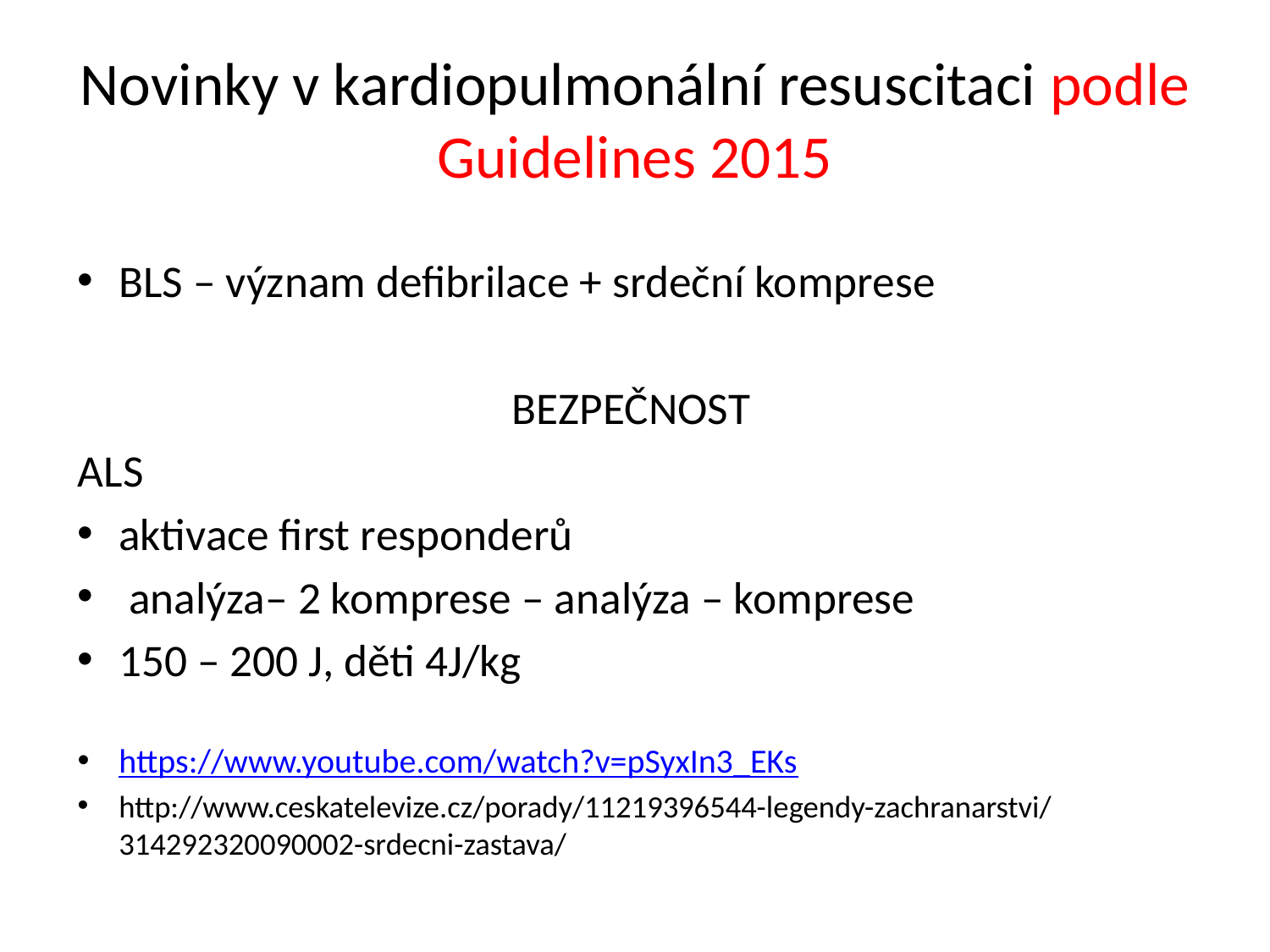

# Novinky v kardiopulmonální resuscitaci podle Guidelines 2015
BLS – význam defibrilace + srdeční komprese

BEZPEČNOST
ALS
aktivace first responderů
 analýza– 2 komprese – analýza – komprese
150 – 200 J, děti 4J/kg

https://www.youtube.com/watch?v=pSyxIn3_EKs
http://www.ceskatelevize.cz/porady/11219396544-legendy-zachranarstvi/314292320090002-srdecni-zastava/